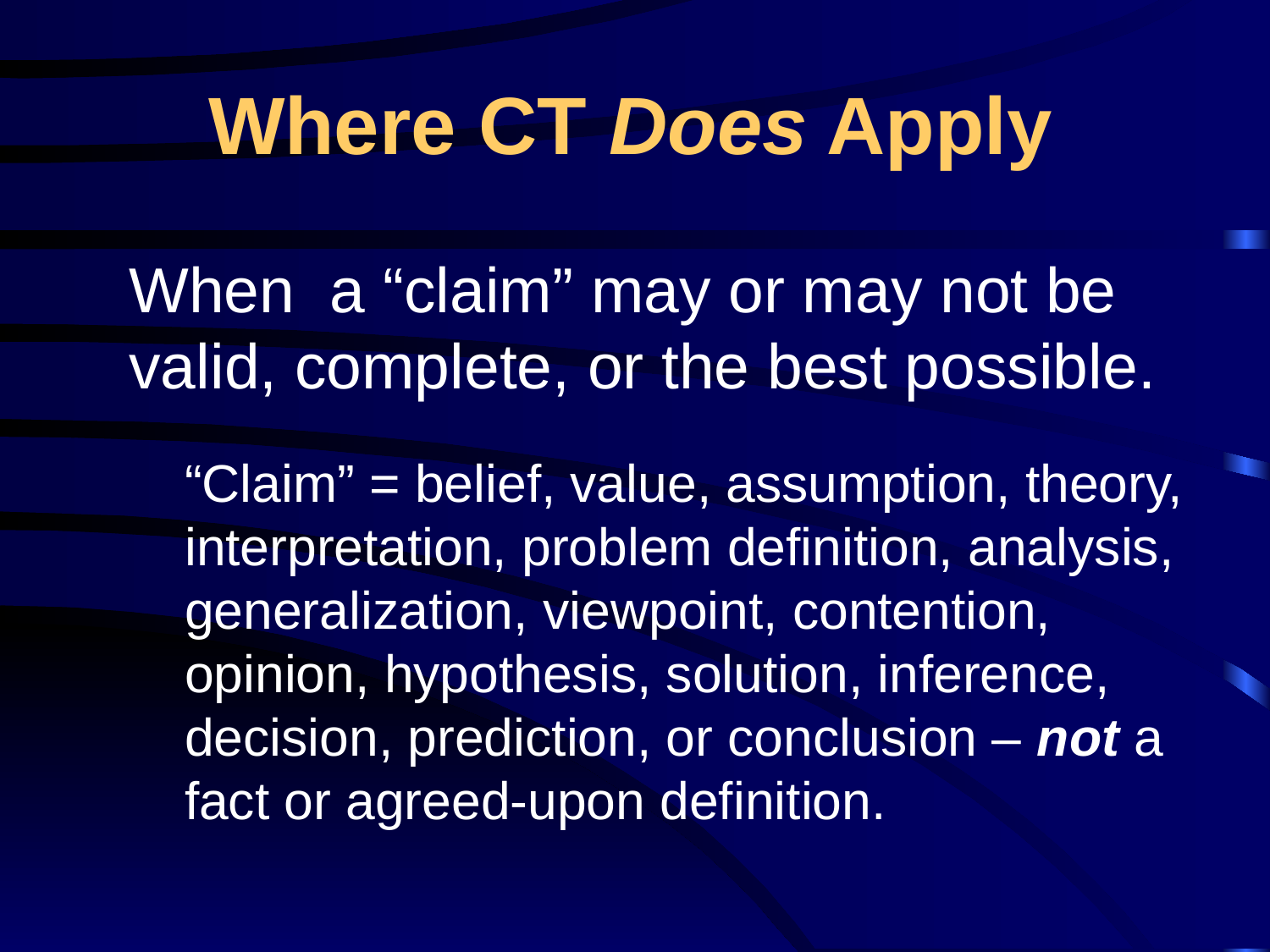

# Where CT Does Apply
When  a “claim” may or may not be valid, complete, or the best possible.

“Claim” = belief, value, assumption, theory, interpretation, problem definition, analysis, generalization, viewpoint, contention, opinion, hypothesis, solution, inference, decision, prediction, or conclusion – not a fact or agreed-upon definition.